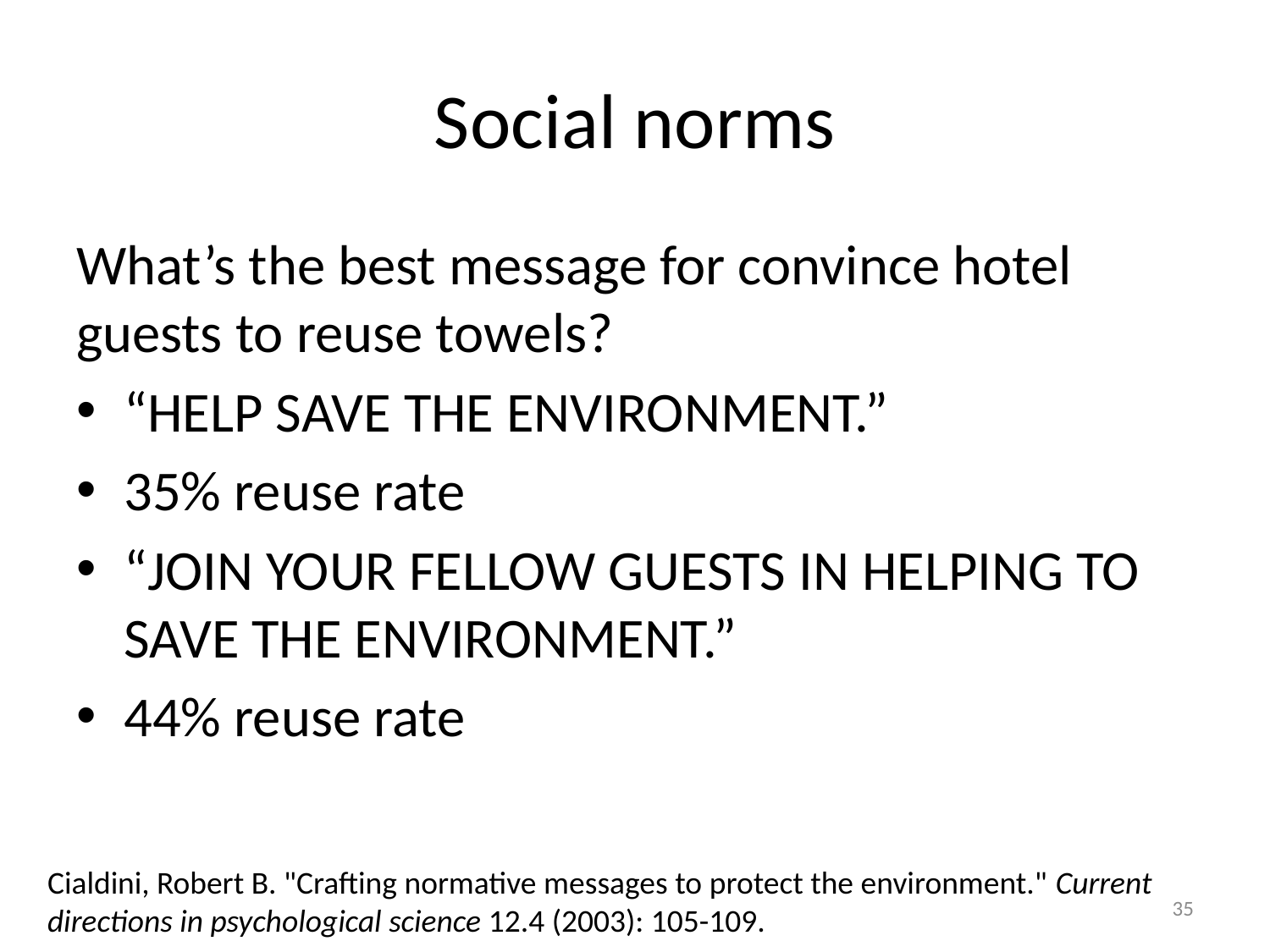

# Social norms
What’s the best message for convince hotel guests to reuse towels?
“HELP SAVE THE ENVIRONMENT.”
35% reuse rate
“JOIN YOUR FELLOW GUESTS IN HELPING TO SAVE THE ENVIRONMENT.”
44% reuse rate
Cialdini, Robert B. "Crafting normative messages to protect the environment." Current directions in psychological science 12.4 (2003): 105-109.
35